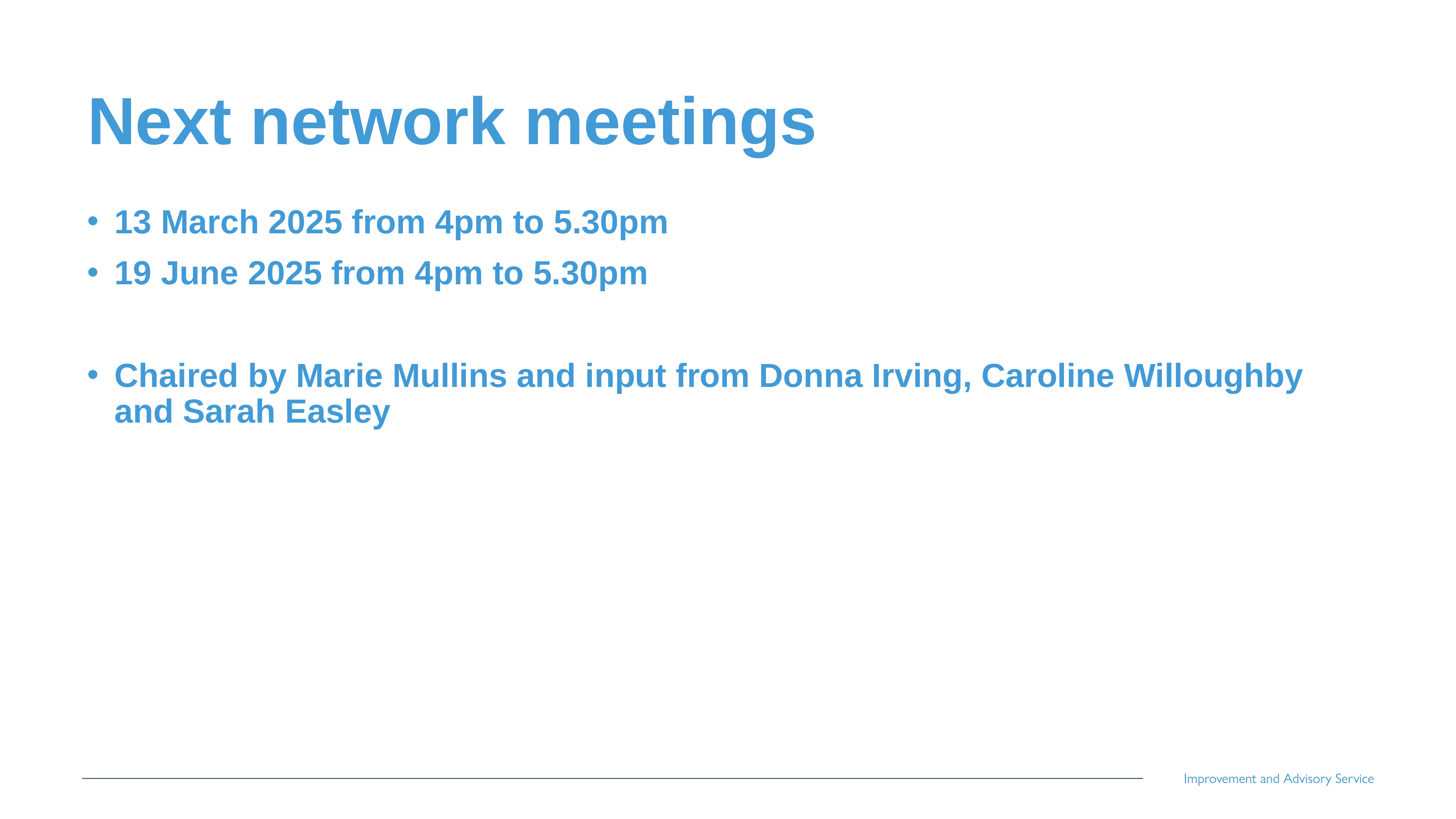

# Next network meetings
13 March 2025 from 4pm to 5.30pm
19 June 2025 from 4pm to 5.30pm

Chaired by Marie Mullins and input from Donna Irving, Caroline Willoughby and Sarah Easley